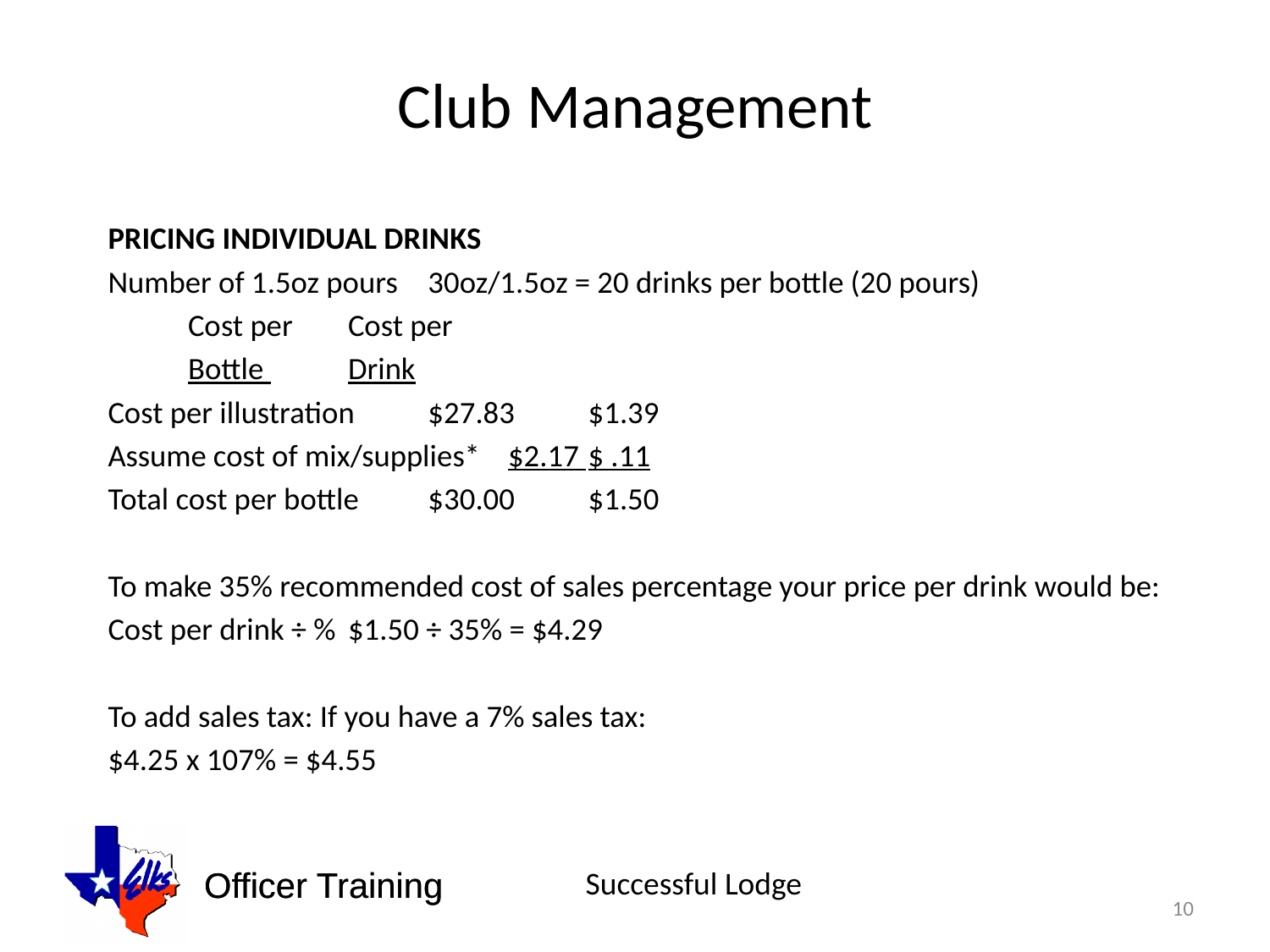

# Club Management
PRICING INDIVIDUAL DRINKS
Number of 1.5oz pours 	30oz/1.5oz = 20 drinks per bottle (20 pours)
							Cost per 	Cost per
							Bottle 		Drink
Cost per illustration 			$27.83 		$1.39
Assume cost of mix/supplies*  	$2.17 		$ .11
Total cost per bottle 			$30.00 		$1.50

To make 35% recommended cost of sales percentage your price per drink would be:
Cost per drink ÷ % 		$1.50 ÷ 35% = $4.29

To add sales tax: If you have a 7% sales tax:
$4.25 x 107% = $4.55

10